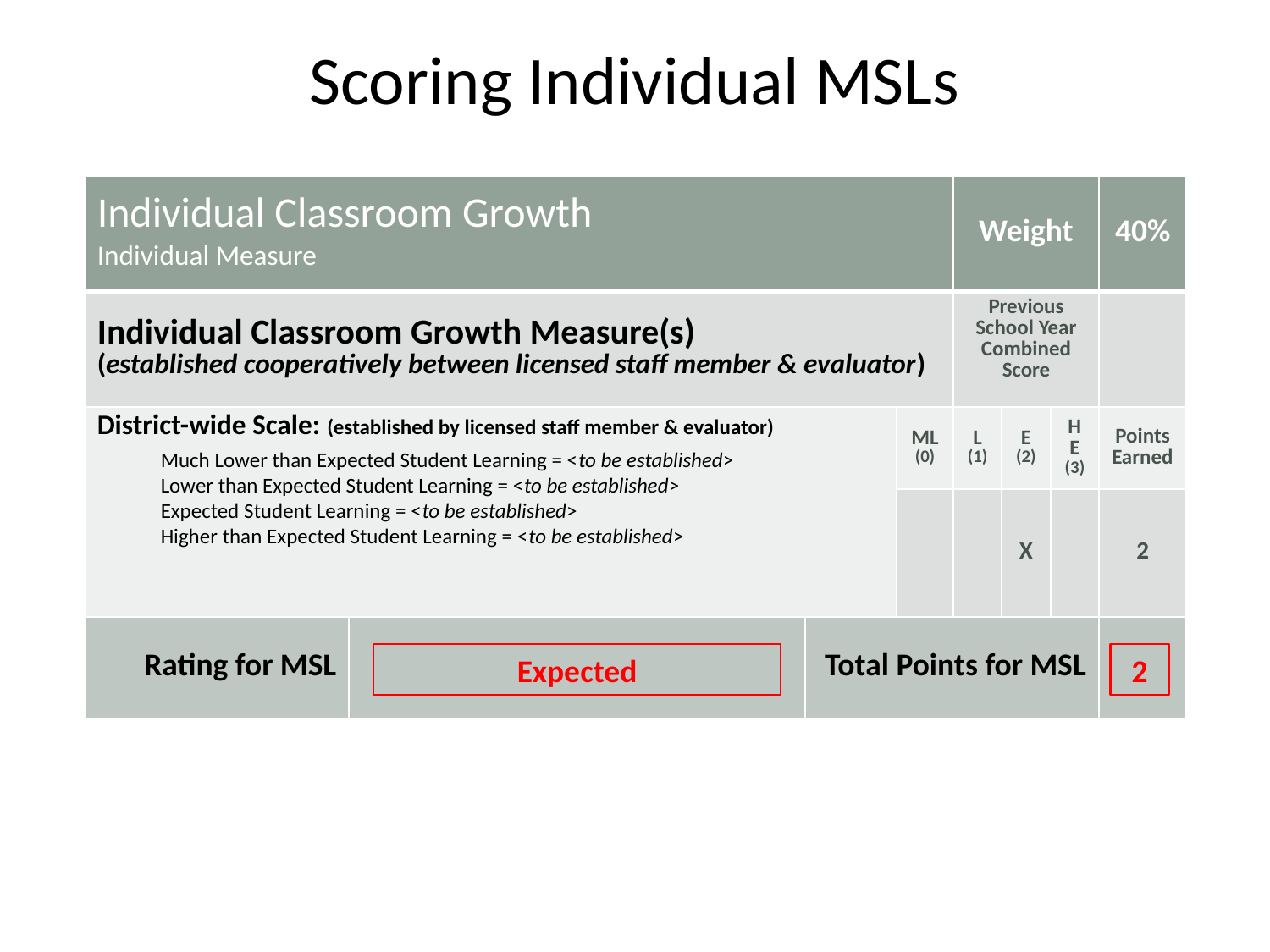

# Scoring Individual MSLs
| Individual Classroom Growth Individual Measure |  |  |  | Weight |  |  | 40% |
| --- | --- | --- | --- | --- | --- | --- | --- |
| Individual Classroom Growth Measure(s) (established cooperatively between licensed staff member & evaluator) |  |  |  | Previous School Year Combined Score |  |  |  |
| District-wide Scale: (established by licensed staff member & evaluator) Much Lower than Expected Student Learning = <to be established> Lower than Expected Student Learning = <to be established> Expected Student Learning = <to be established> Higher than Expected Student Learning = <to be established> |  |  | ML (0) | L (1) | E (2) | HE (3) | Points Earned |
|  |  |  |  |  | X |  | 2 |
| Rating for MSL |  | Total Points for MSL |  |  |  |  |  |
Expected
2